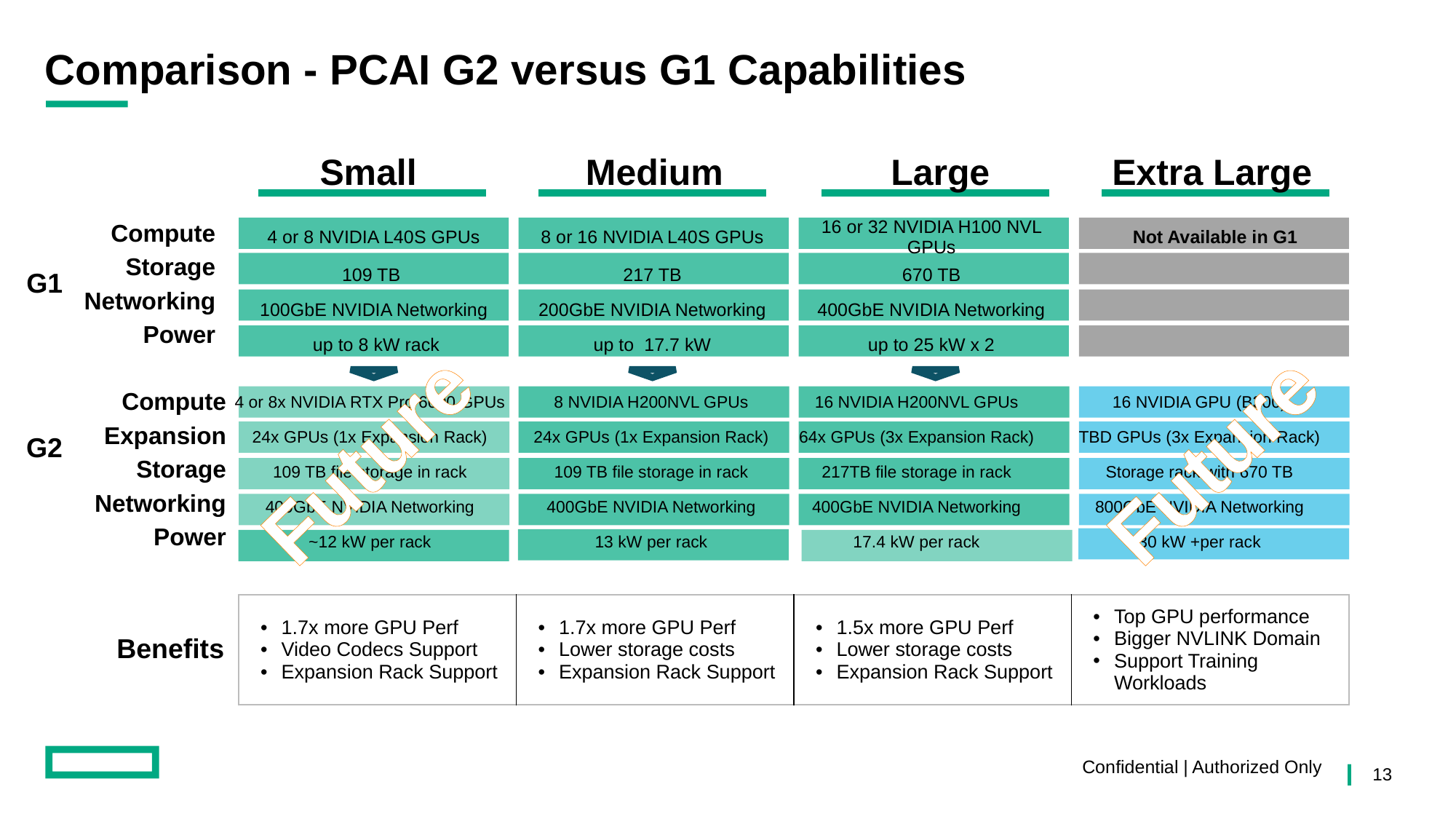

# Comparison - PCAI G2 versus G1 Capabilities
Small
Medium
Large
Extra Large
| Compute |
| --- |
| Storage |
| Networking |
| Power |
| 4 or 8 NVIDIA L40S GPUs | 8 or 16 NVIDIA L40S GPUs | 16 or 32 NVIDIA H100 NVL GPUs | Not Available in G1 |
| --- | --- | --- | --- |
| 109 TB | 217 TB | 670 TB |  |
| 100GbE NVIDIA Networking | 200GbE NVIDIA Networking | 400GbE NVIDIA Networking |  |
| up to 8 kW rack | up to 17.7 kW | up to 25 kW x 2 |  |

G1

| 4 or 8x NVIDIA RTX Pro 6000 GPUs | 8 NVIDIA H200NVL GPUs | 16 NVIDIA H200NVL GPUs | 16 NVIDIA GPU (B300) |
| --- | --- | --- | --- |
| 24x GPUs (1x Expansion Rack) | 24x GPUs (1x Expansion Rack) | 64x GPUs (3x Expansion Rack) | TBD GPUs (3x Expansion Rack) |
| 109 TB file storage in rack | 109 TB file storage in rack | 217TB file storage in rack | Storage rack with 670 TB |
| 400GbE NVIDIA Networking | 400GbE NVIDIA Networking | 400GbE NVIDIA Networking | 800GbE NVIDIA Networking |
| ~12 kW per rack | 13 kW per rack | 17.4 kW per rack | 30 kW +per rack |
| Compute |
| --- |
| Expansion |
| Storage |
| Networking |
| Power |

G2
Future
Future

Benefits
| 1.7x more GPU Perf Video Codecs Support Expansion Rack Support | 1.7x more GPU Perf Lower storage costs Expansion Rack Support | 1.5x more GPU Perf Lower storage costs Expansion Rack Support | Top GPU performance Bigger NVLINK Domain Support Training Workloads |
| --- | --- | --- | --- |
Confidential | Authorized Only
13